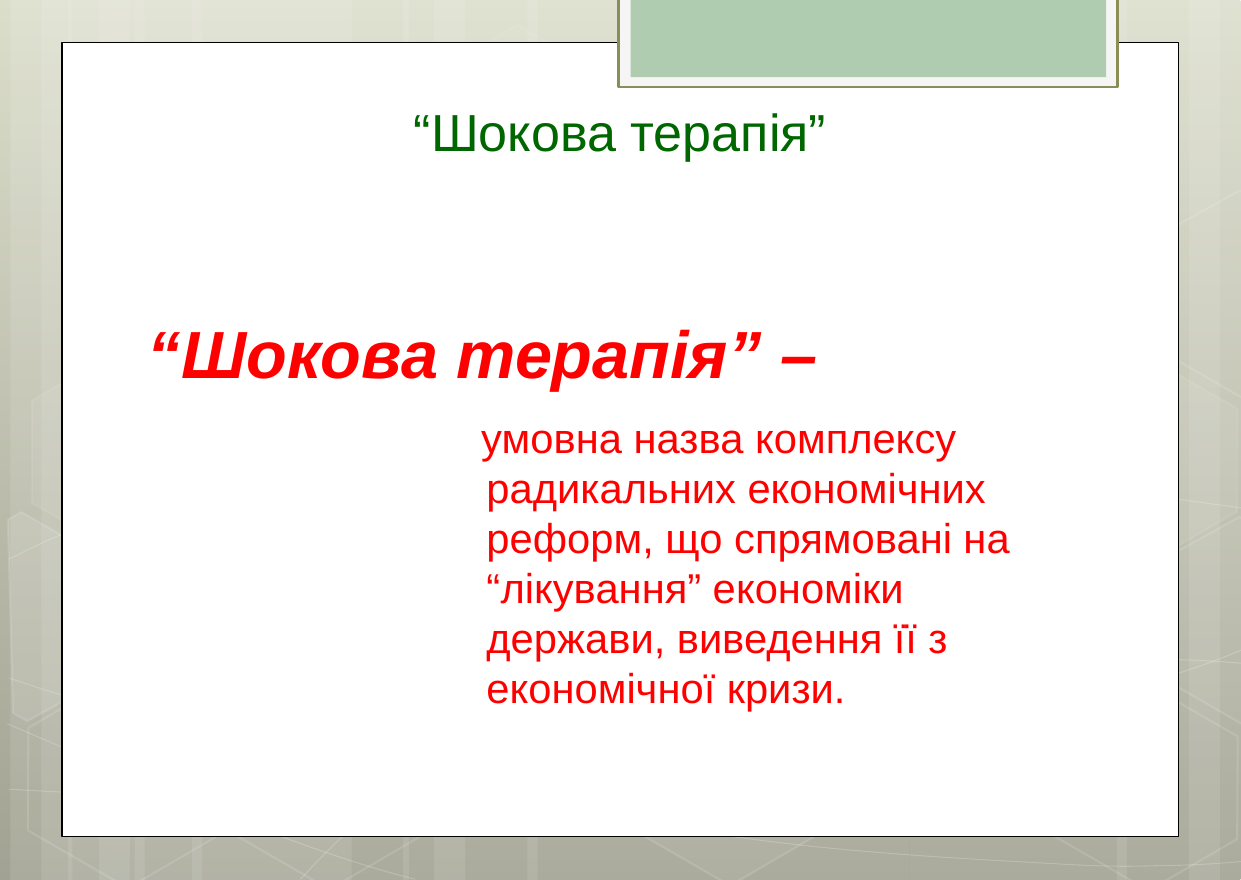

# “Шокова терапія”
“Шокова терапія” –

                             умовна назва комплексу радикальних економічних реформ, що спрямовані на “лікування” економіки держави, виведення її з економічної кризи.